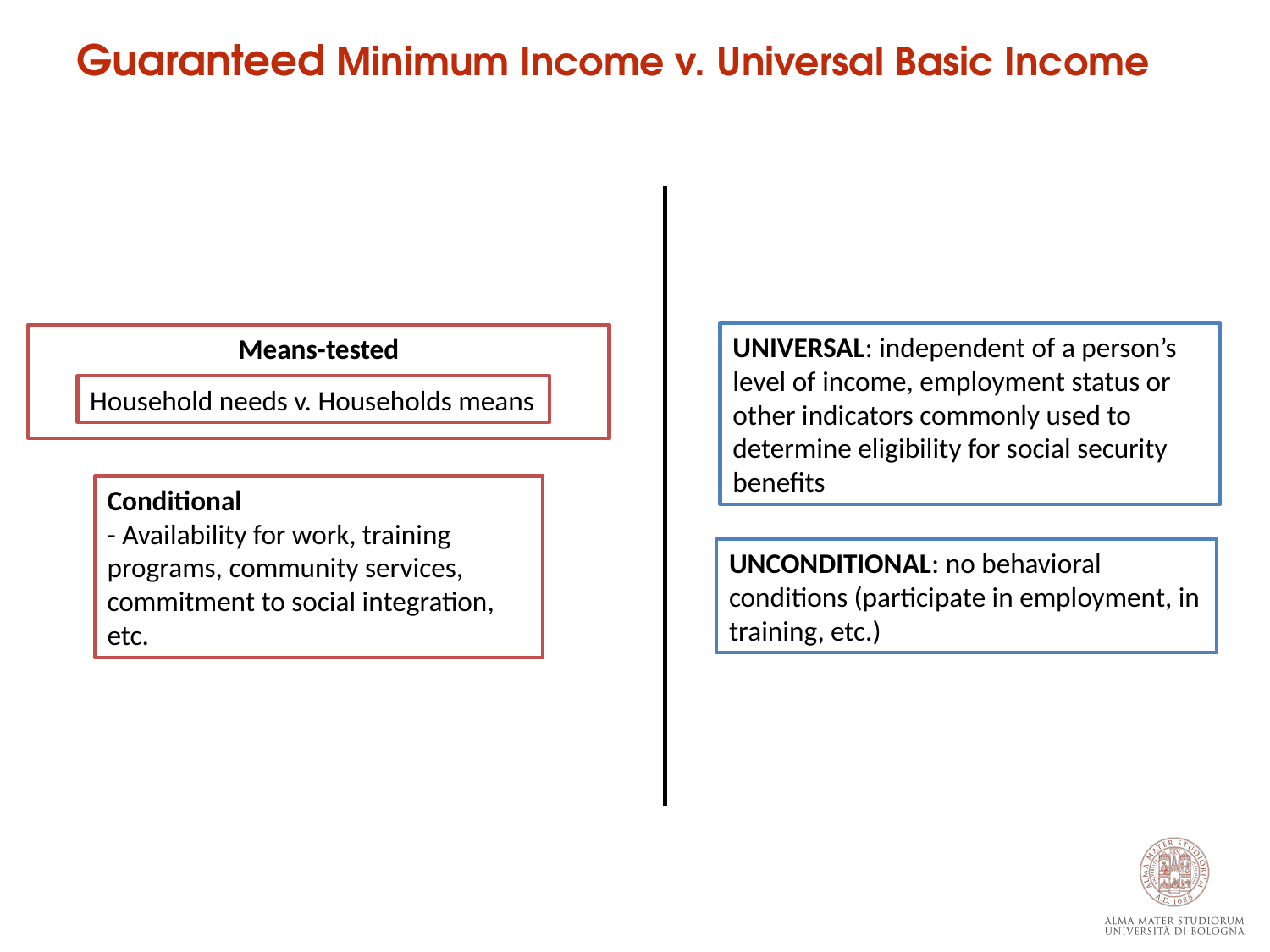

Guaranteed Minimum Income v. Universal Basic Income
UNIVERSAL: independent of a person’s level of income, employment status or other indicators commonly used to determine eligibility for social security benefits
Means-tested

Household needs v. Households means
Conditional
- Availability for work, training programs, community services,
commitment to social integration, etc.
UNCONDITIONAL: no behavioral conditions (participate in employment, in training, etc.)